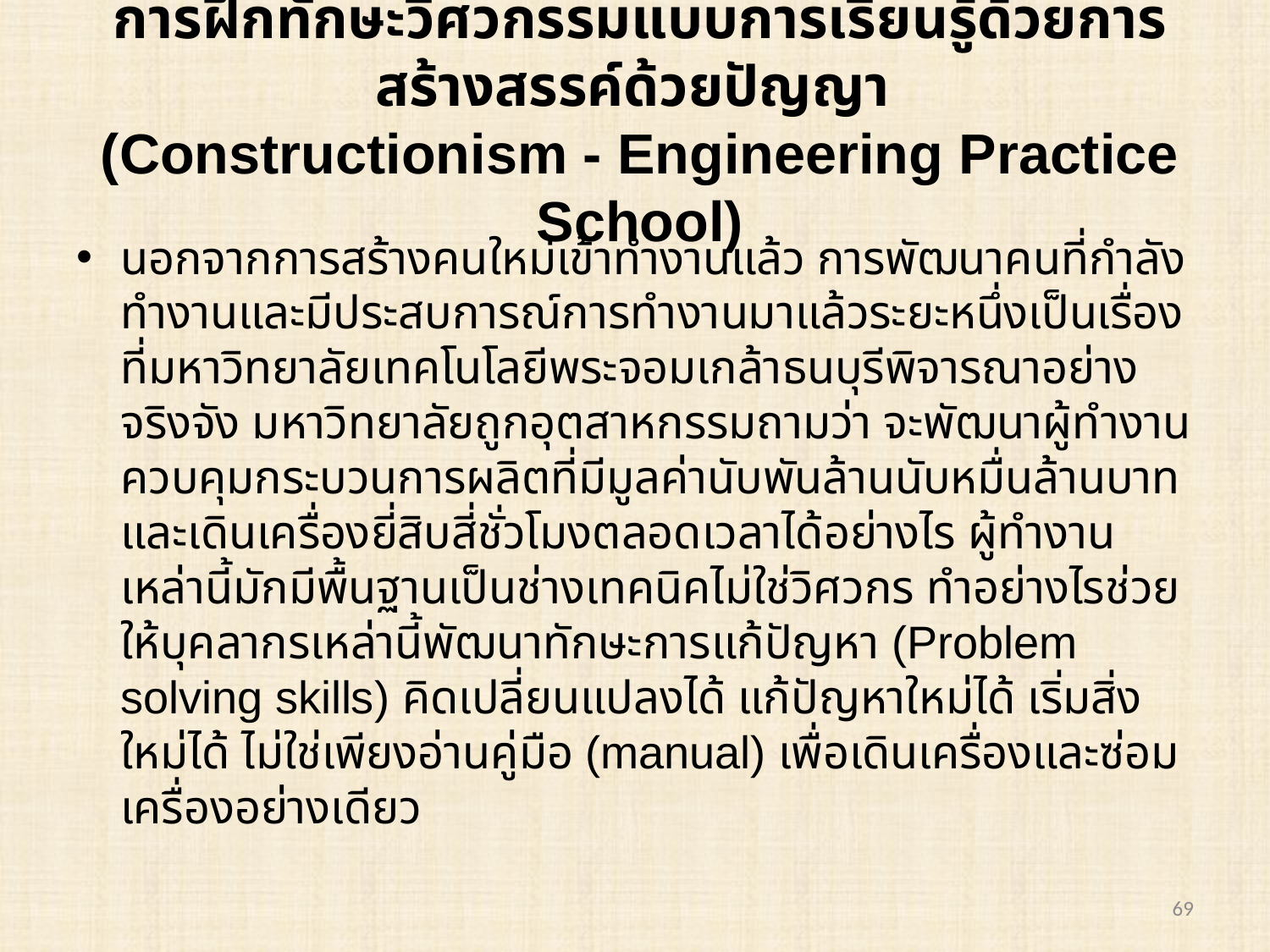

# การฝึกทักษะวิศวกรรมแบบการเรียนรู้ด้วยการสร้างสรรค์ด้วยปัญญา (Constructionism - Engineering Practice School)
นอกจากการสร้างคนใหม่เข้าทำงานแล้ว การพัฒนาคนที่กำลังทำงานและมีประสบการณ์การทำงานมาแล้วระยะหนึ่งเป็นเรื่องที่มหาวิทยาลัยเทคโนโลยีพระจอมเกล้าธนบุรีพิจารณาอย่างจริงจัง มหาวิทยาลัยถูกอุตสาหกรรมถามว่า จะพัฒนาผู้ทำงานควบคุมกระบวนการผลิตที่มีมูลค่านับพันล้านนับหมื่นล้านบาทและเดินเครื่องยี่สิบสี่ชั่วโมงตลอดเวลาได้อย่างไร ผู้ทำงานเหล่านี้มักมีพื้นฐานเป็นช่างเทคนิคไม่ใช่วิศวกร ทำอย่างไรช่วยให้บุคลากรเหล่านี้พัฒนาทักษะการแก้ปัญหา (Problem solving skills) คิดเปลี่ยนแปลงได้ แก้ปัญหาใหม่ได้ เริ่มสิ่งใหม่ได้ ไม่ใช่เพียงอ่านคู่มือ (manual) เพื่อเดินเครื่องและซ่อมเครื่องอย่างเดียว

69